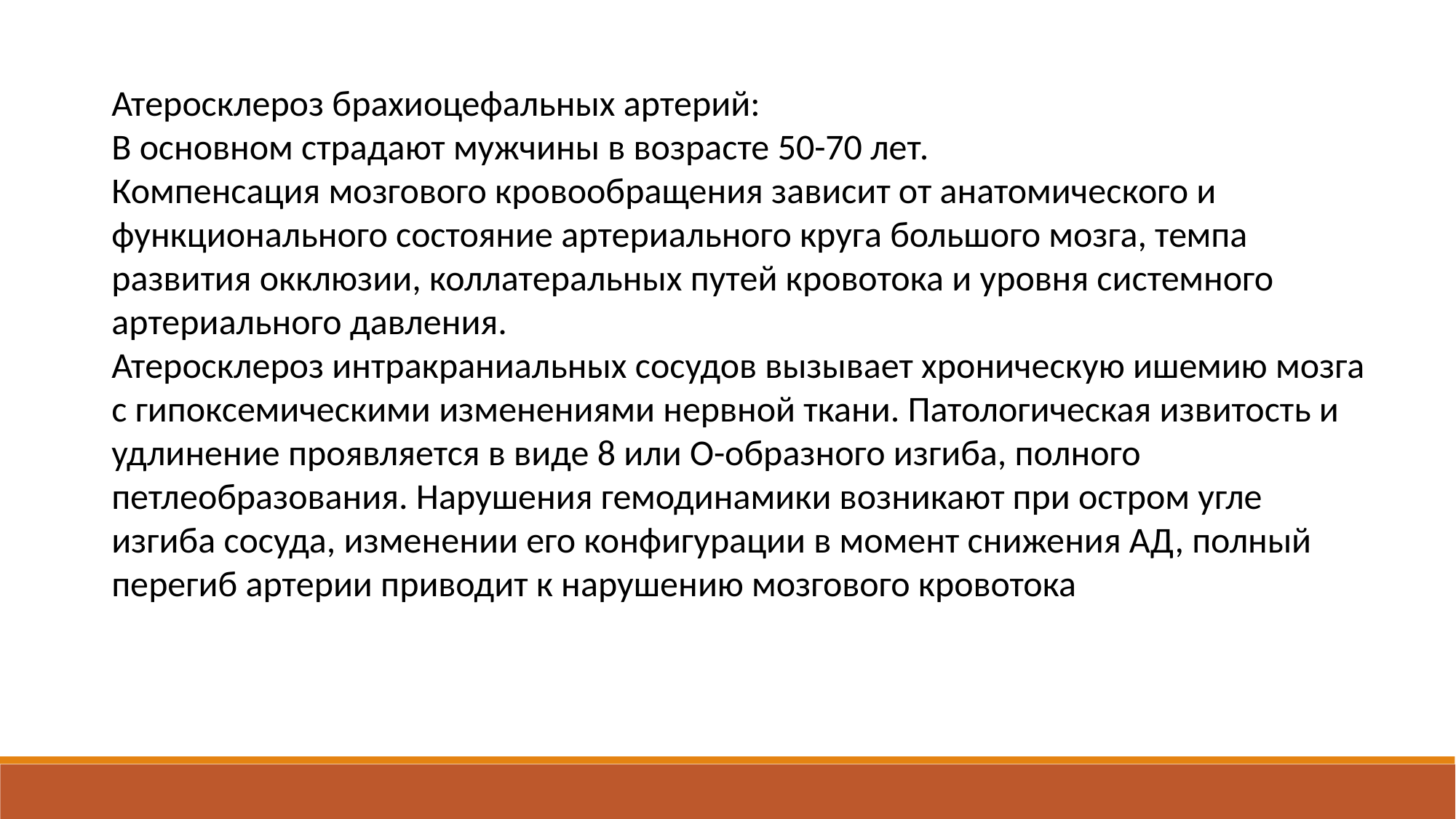

Атеросклероз брахиоцефальных артерий:
В основном страдают мужчины в возрасте 50-70 лет.
Компенсация мозгового кровообращения зависит от анатомического и функционального состояние артериального круга большого мозга, темпа развития окклюзии, коллатеральных путей кровотока и уровня системного артериального давления.
Атеросклероз интракраниальных сосудов вызывает хроническую ишемию мозга с гипоксемическими изменениями нервной ткани. Патологическая извитость и удлинение проявляется в виде 8 или О-образного изгиба, полного петлеобразования. Нарушения гемодинамики возникают при остром угле изгиба сосуда, изменении его конфигурации в момент снижения АД, полный перегиб артерии приводит к нарушению мозгового кровотока